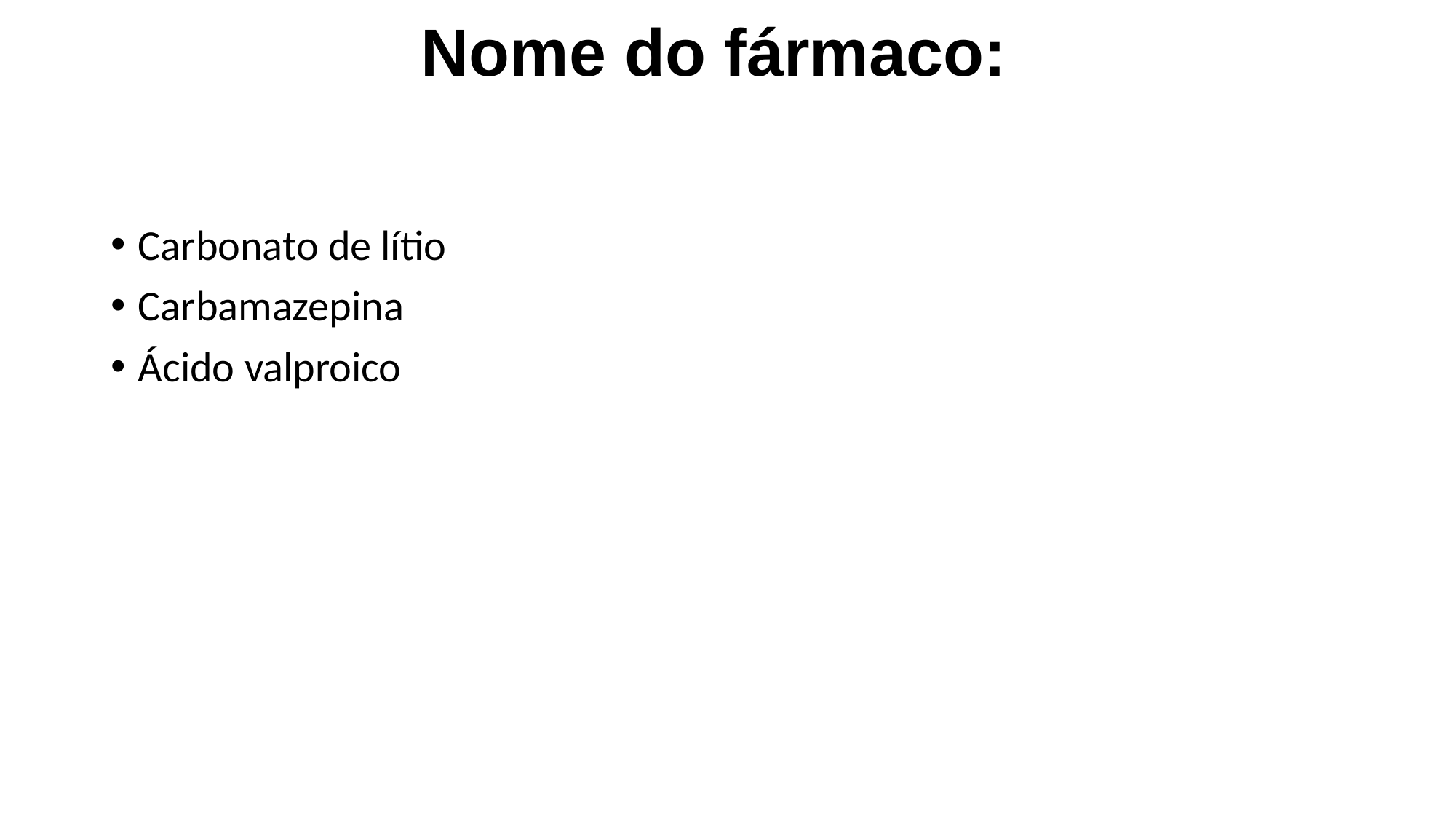

# Nome do fármaco:
Carbonato de lítio
Carbamazepina
Ácido valproico